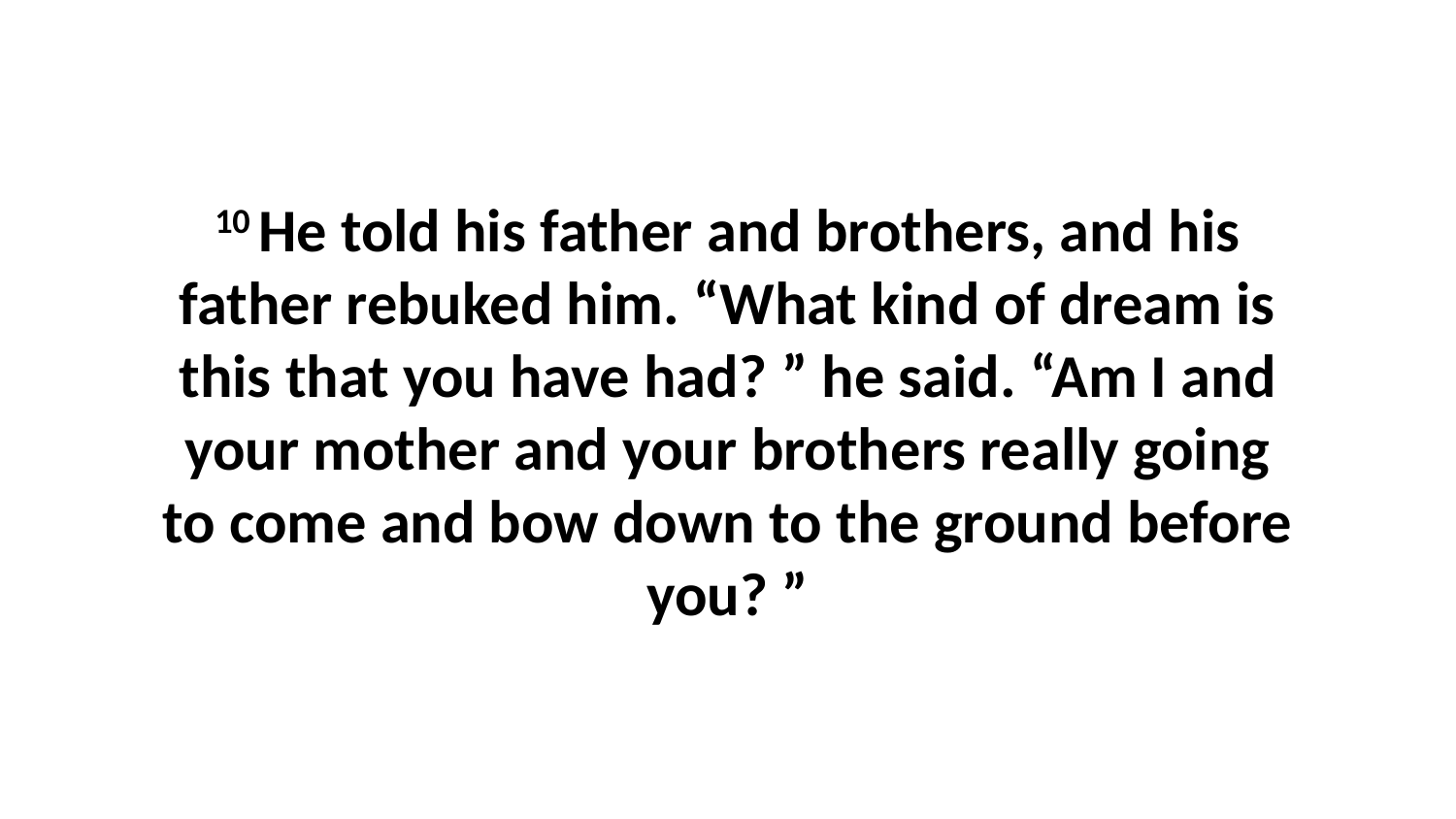

10 He told his father and brothers, and his father rebuked him. “What kind of dream is this that you have had? ” he said. “Am I and your mother and your brothers really going to come and bow down to the ground before you? ”